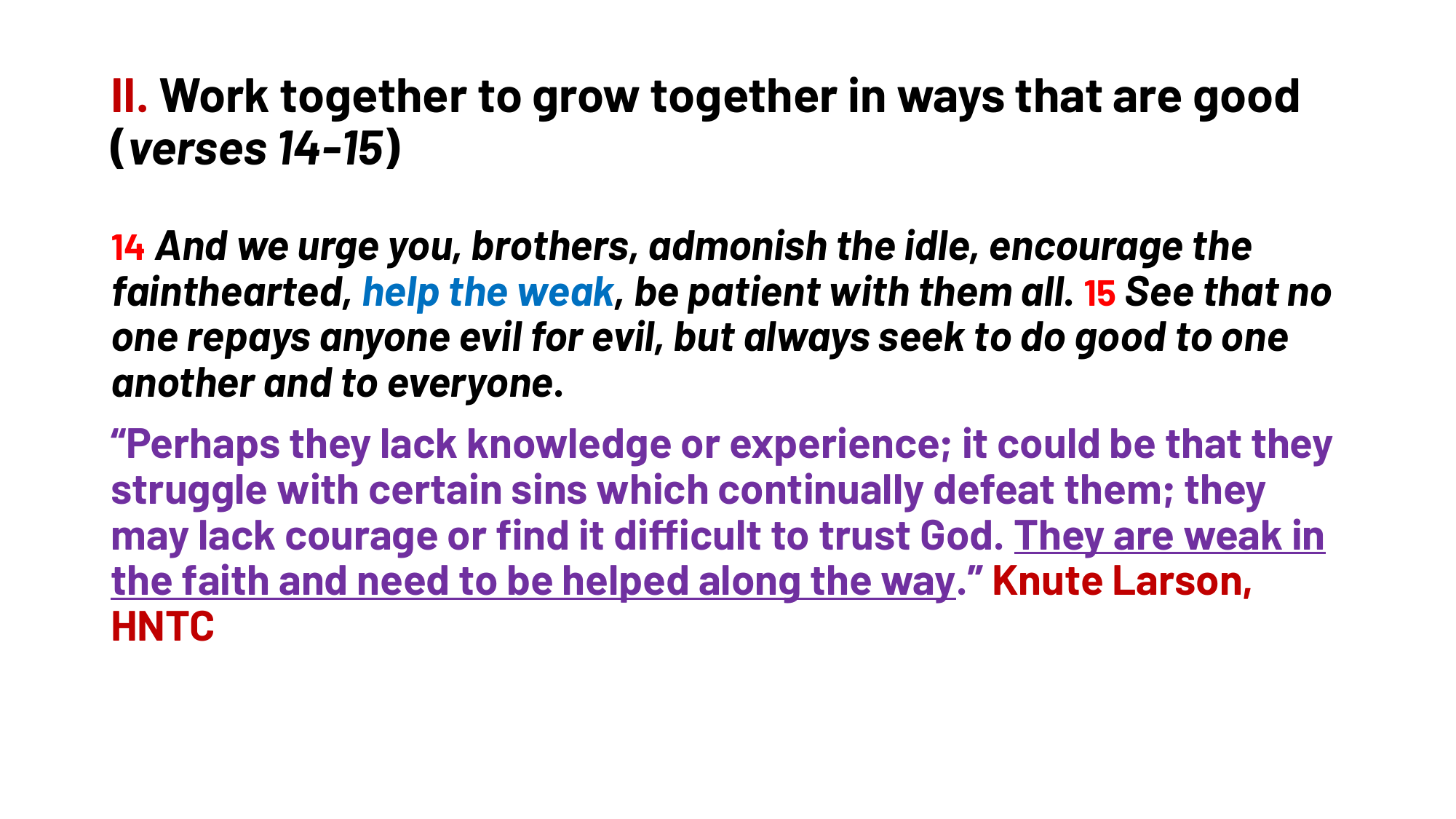

# II. Work together to grow together in ways that are good (verses 14-15)
14 And we urge you, brothers, admonish the idle, encourage the fainthearted, help the weak, be patient with them all. 15 See that no one repays anyone evil for evil, but always seek to do good to one another and to everyone.
“Perhaps they lack knowledge or experience; it could be that they struggle with certain sins which continually defeat them; they may lack courage or find it difficult to trust God. They are weak in the faith and need to be helped along the way.” Knute Larson, HNTC